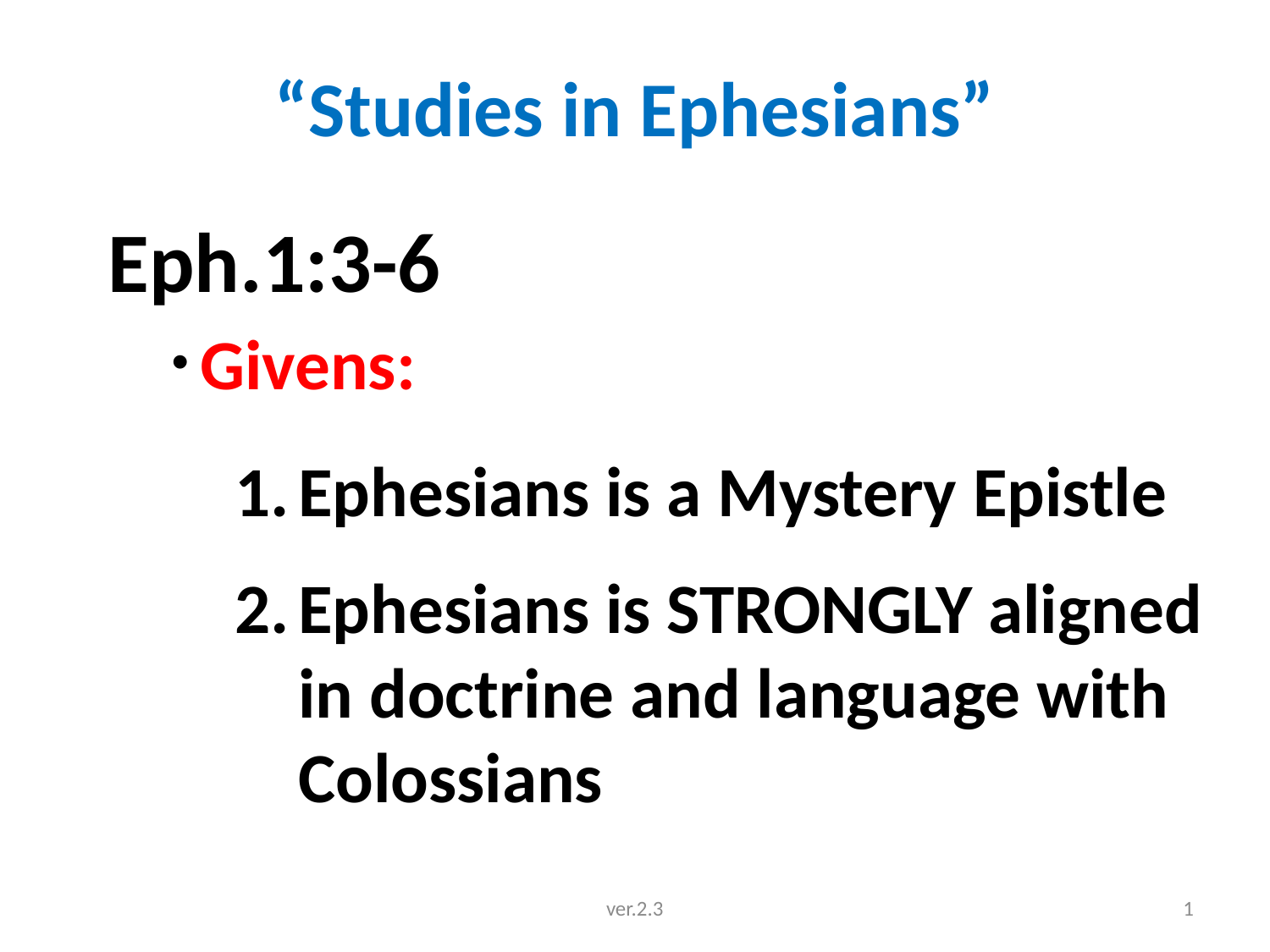

# “Studies in Ephesians”
Eph.1:3-6
 Givens:
Ephesians is a Mystery Epistle
Ephesians is STRONGLY aligned in doctrine and language with Colossians
ver.2.3
1